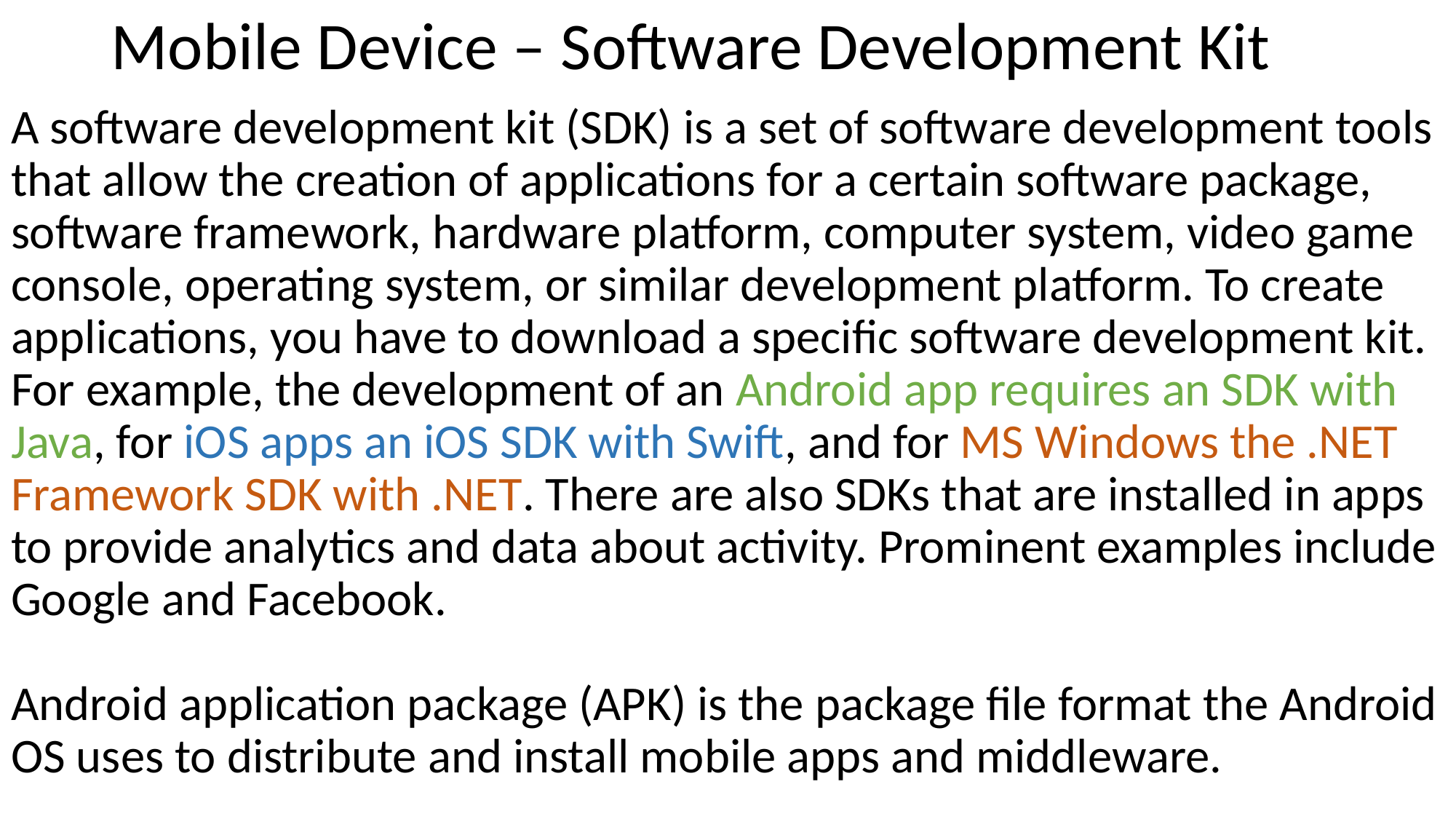

# Mobile Device – Software Development Kit
A software development kit (SDK) is a set of software development tools that allow the creation of applications for a certain software package, software framework, hardware platform, computer system, video game console, operating system, or similar development platform. To create applications, you have to download a specific software development kit. For example, the development of an Android app requires an SDK with Java, for iOS apps an iOS SDK with Swift, and for MS Windows the .NET Framework SDK with .NET. There are also SDKs that are installed in apps to provide analytics and data about activity. Prominent examples include Google and Facebook.
Android application package (APK) is the package file format the Android OS uses to distribute and install mobile apps and middleware.